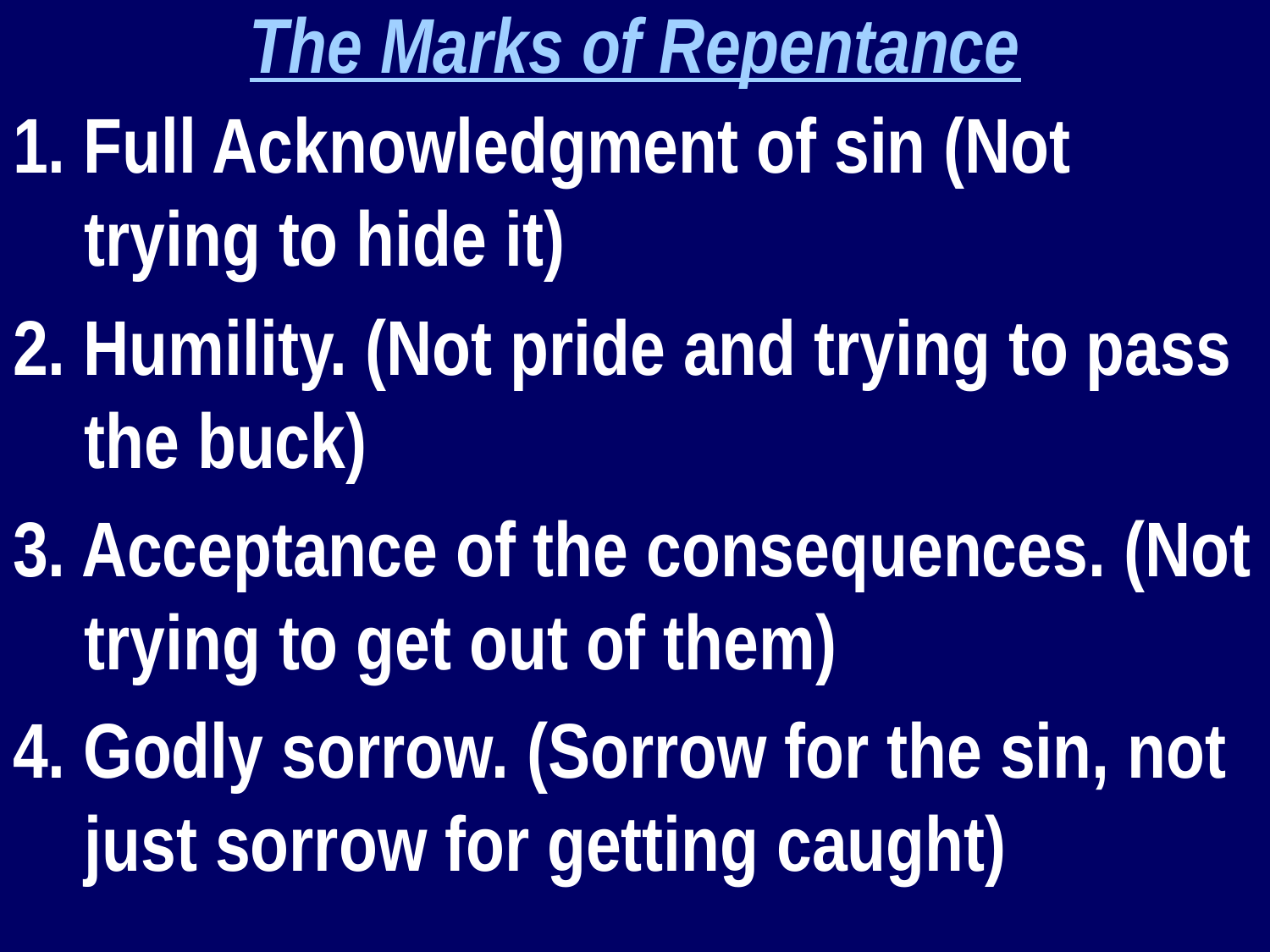

The Marks of Repentance
1. Full Acknowledgment of sin (Not trying to hide it)
2. Humility. (Not pride and trying to pass the buck)
3. Acceptance of the consequences. (Not trying to get out of them)
4. Godly sorrow. (Sorrow for the sin, not just sorrow for getting caught)